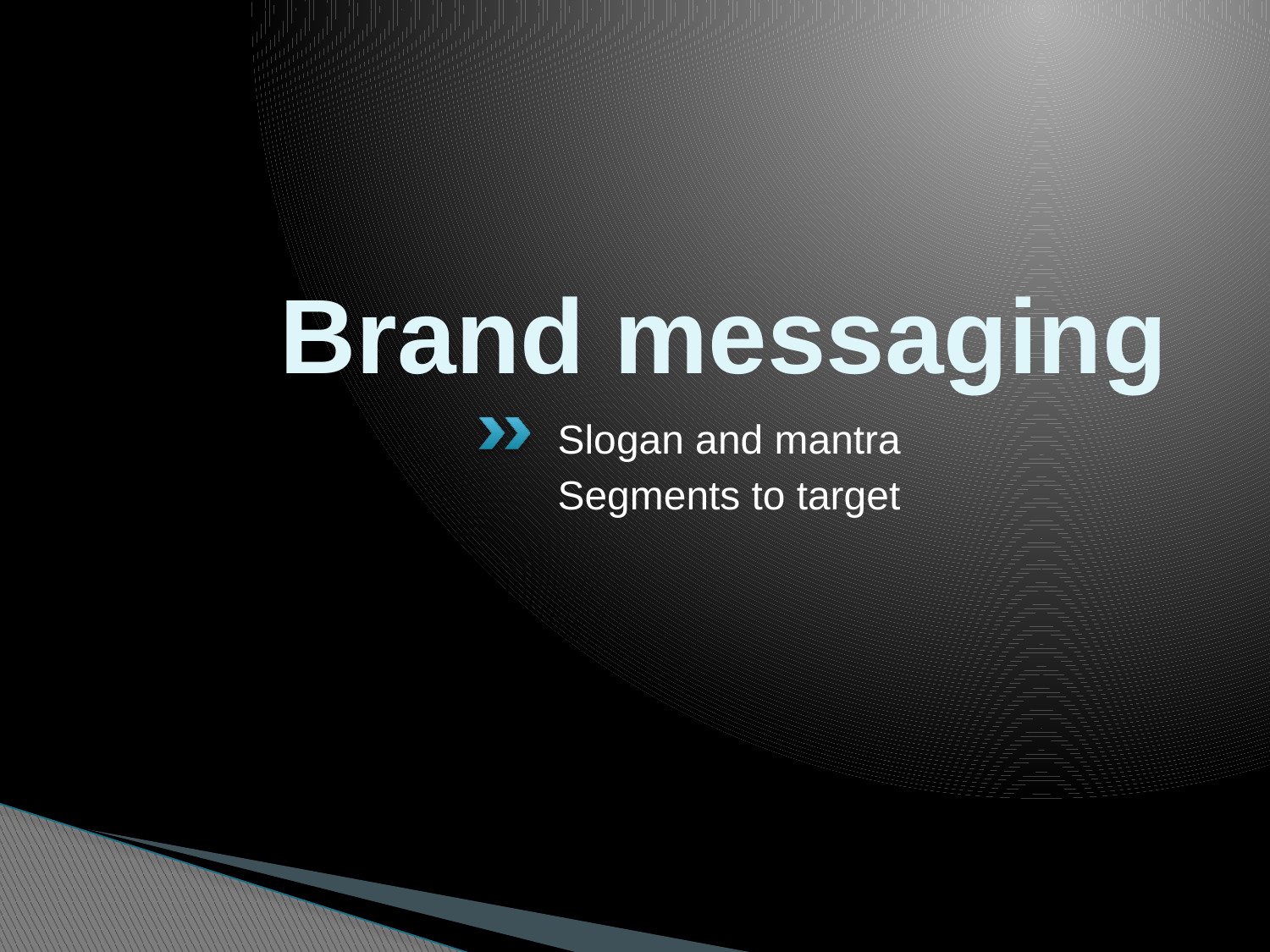

# Brand messaging
Slogan and mantra
Segments to target